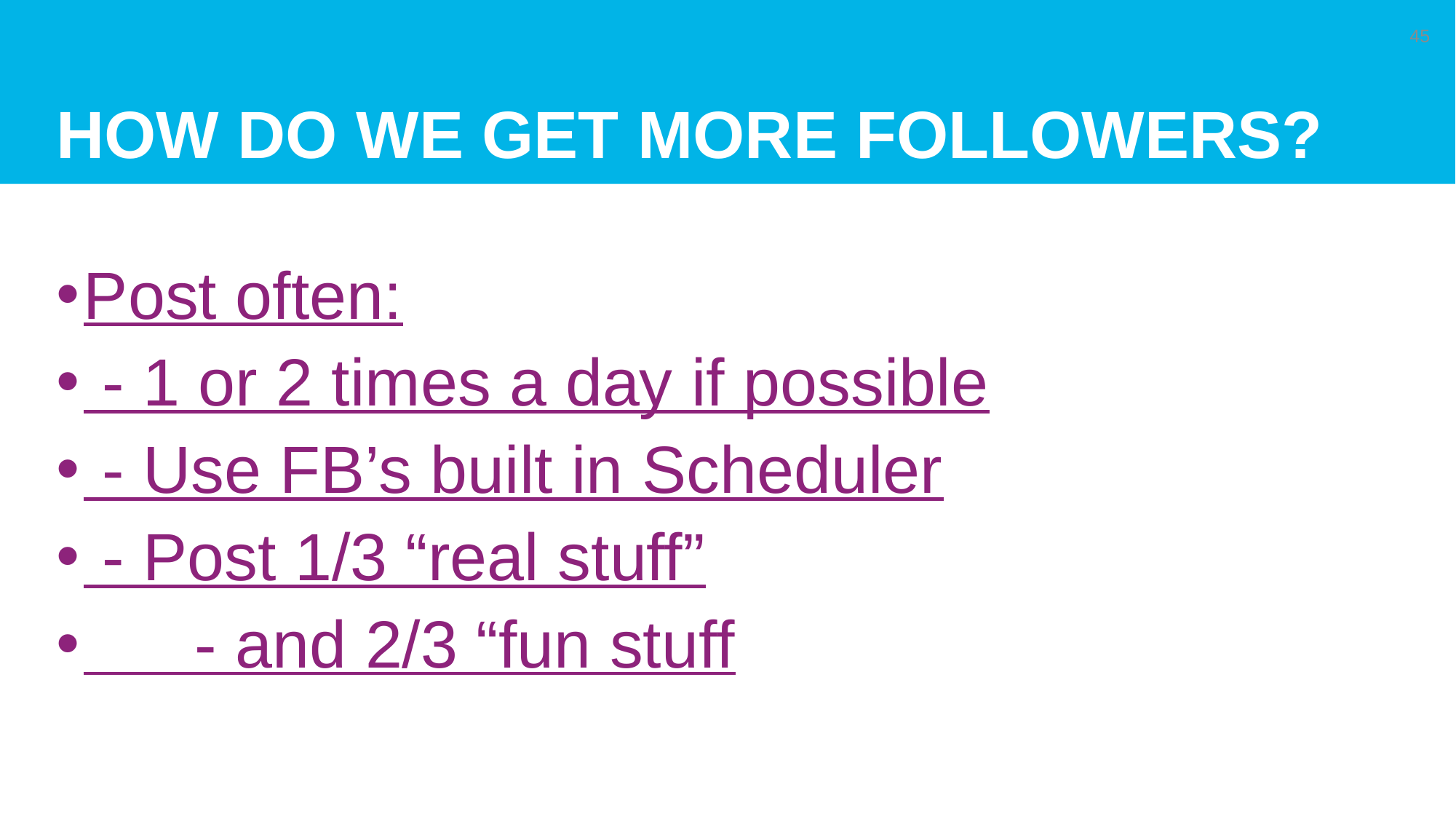

# How do we get more followers?
45
Post often:
 - 1 or 2 times a day if possible
 - Use FB’s built in Scheduler
 - Post 1/3 “real stuff”
      - and 2/3 “fun stuff